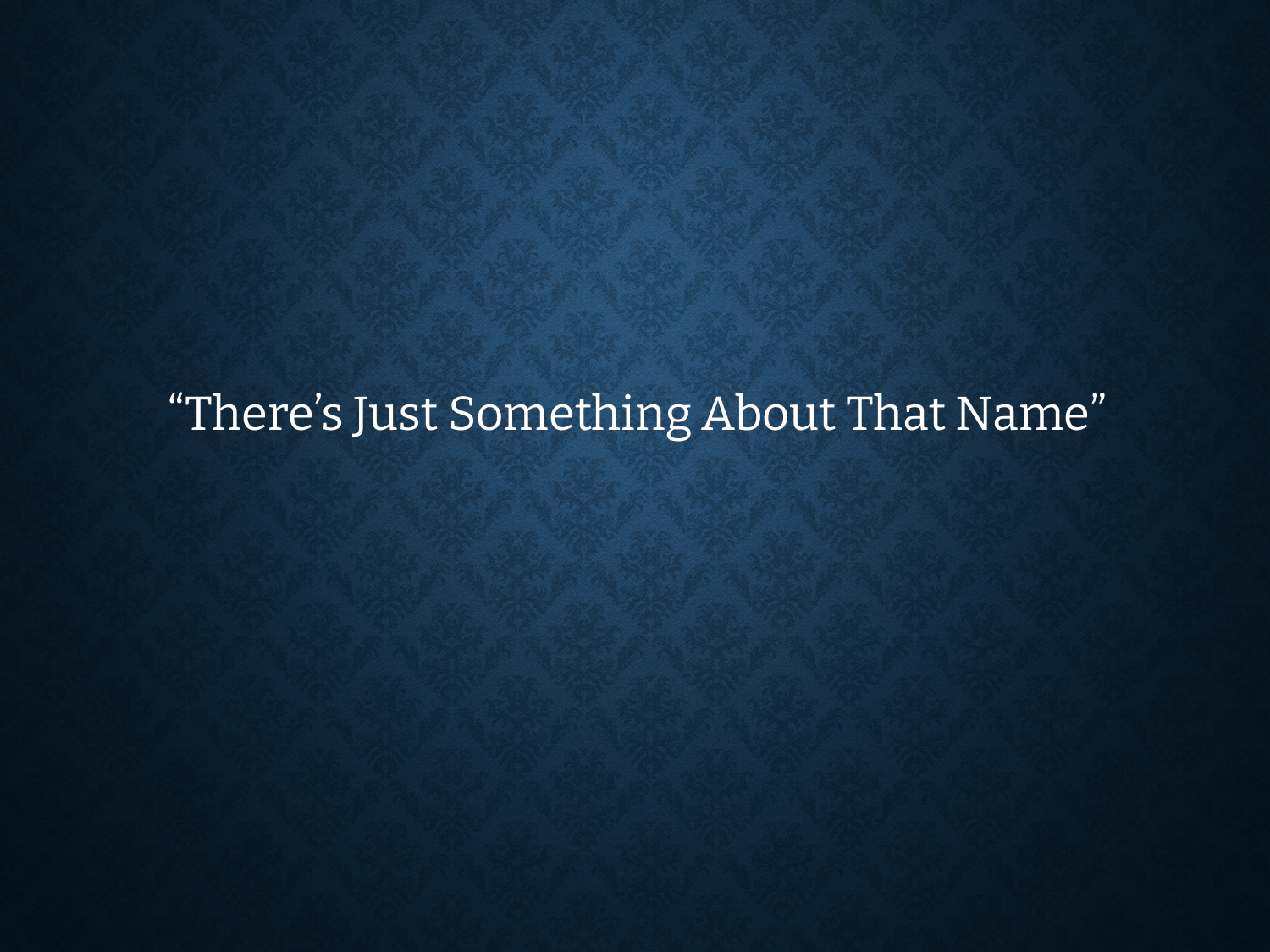

#
“There’s Just Something About That Name”